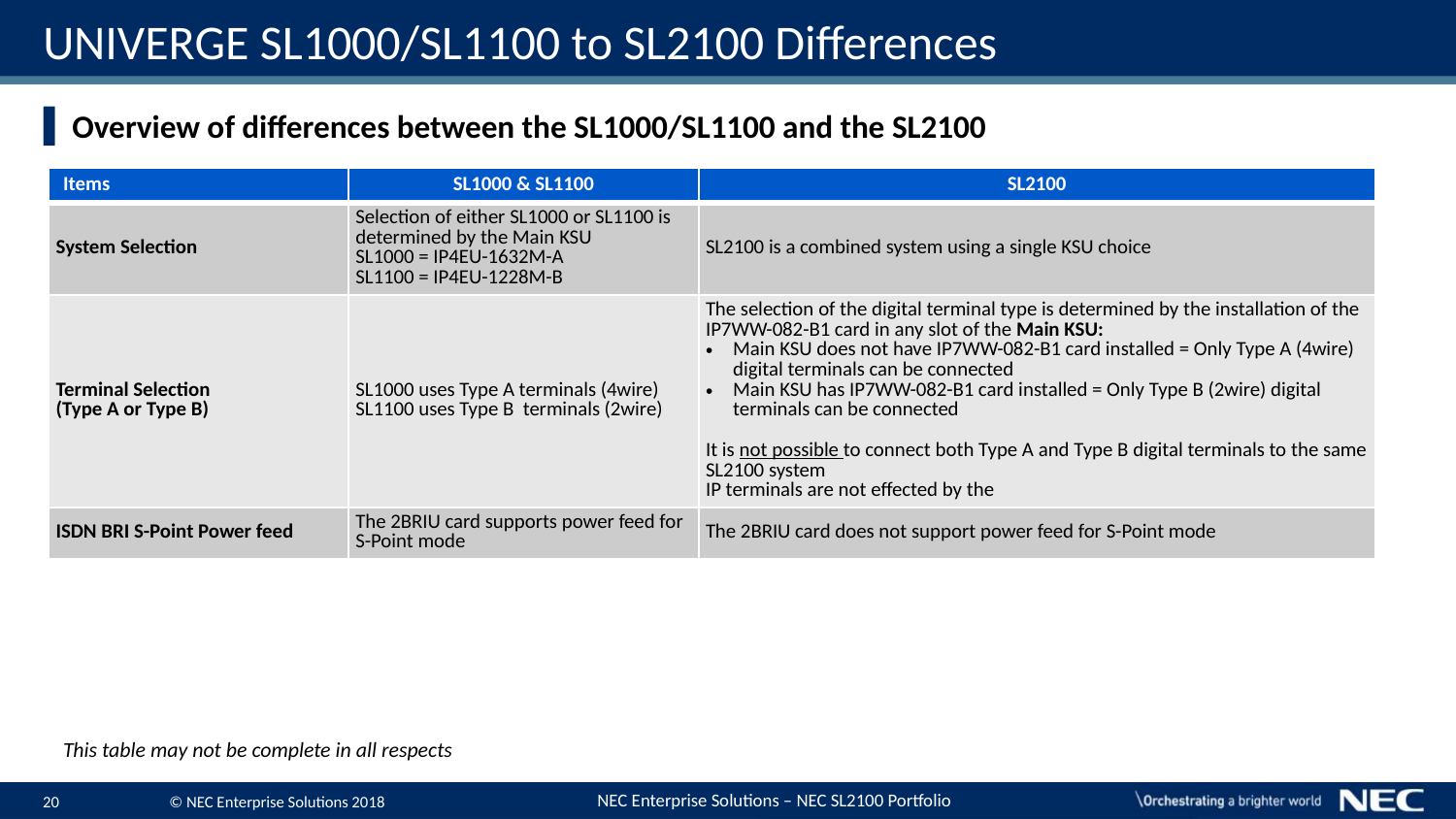

# UNIVERGE SL1000/SL1100 to SL2100 Differences
Overview of differences between the SL1000/SL1100 and the SL2100

| Items | SL1000 & SL1100 | SL2100 |
| --- | --- | --- |
| System Selection | Selection of either SL1000 or SL1100 is determined by the Main KSU SL1000 = IP4EU-1632M-A SL1100 = IP4EU-1228M-B | SL2100 is a combined system using a single KSU choice |
| Terminal Selection (Type A or Type B) | SL1000 uses Type A terminals (4wire) SL1100 uses Type B terminals (2wire) | The selection of the digital terminal type is determined by the installation of the IP7WW-082-B1 card in any slot of the Main KSU: Main KSU does not have IP7WW-082-B1 card installed = Only Type A (4wire) digital terminals can be connected Main KSU has IP7WW-082-B1 card installed = Only Type B (2wire) digital terminals can be connected It is not possible to connect both Type A and Type B digital terminals to the same SL2100 system IP terminals are not effected by the |
| ISDN BRI S-Point Power feed | The 2BRIU card supports power feed for S-Point mode | The 2BRIU card does not support power feed for S-Point mode |
This table may not be complete in all respects